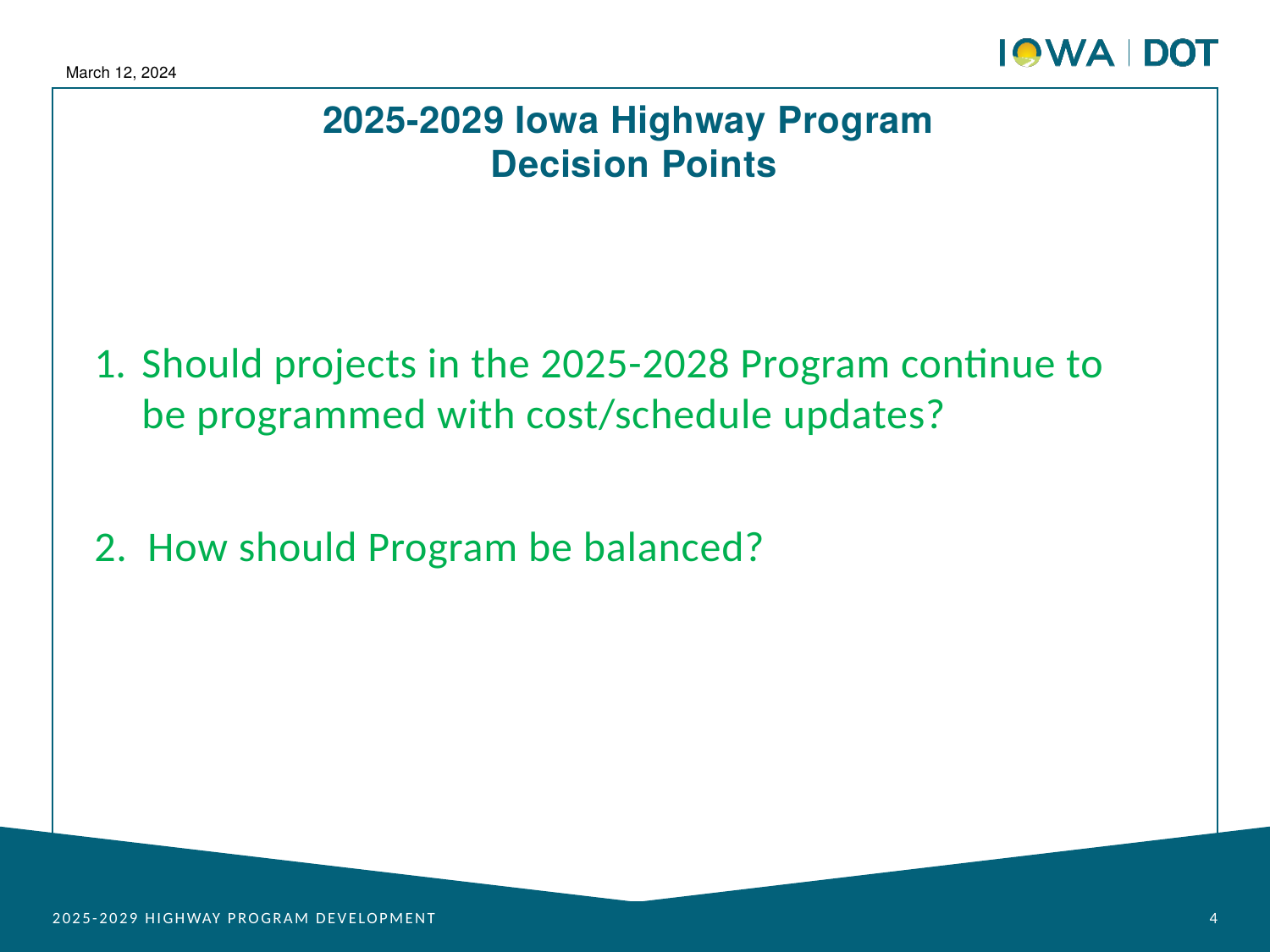

March 12, 2024
2025-2029 Iowa Highway Program
 Decision Points
Should projects in the 2025-2028 Program continue to be programmed with cost/schedule updates?

2.  How should Program be balanced?